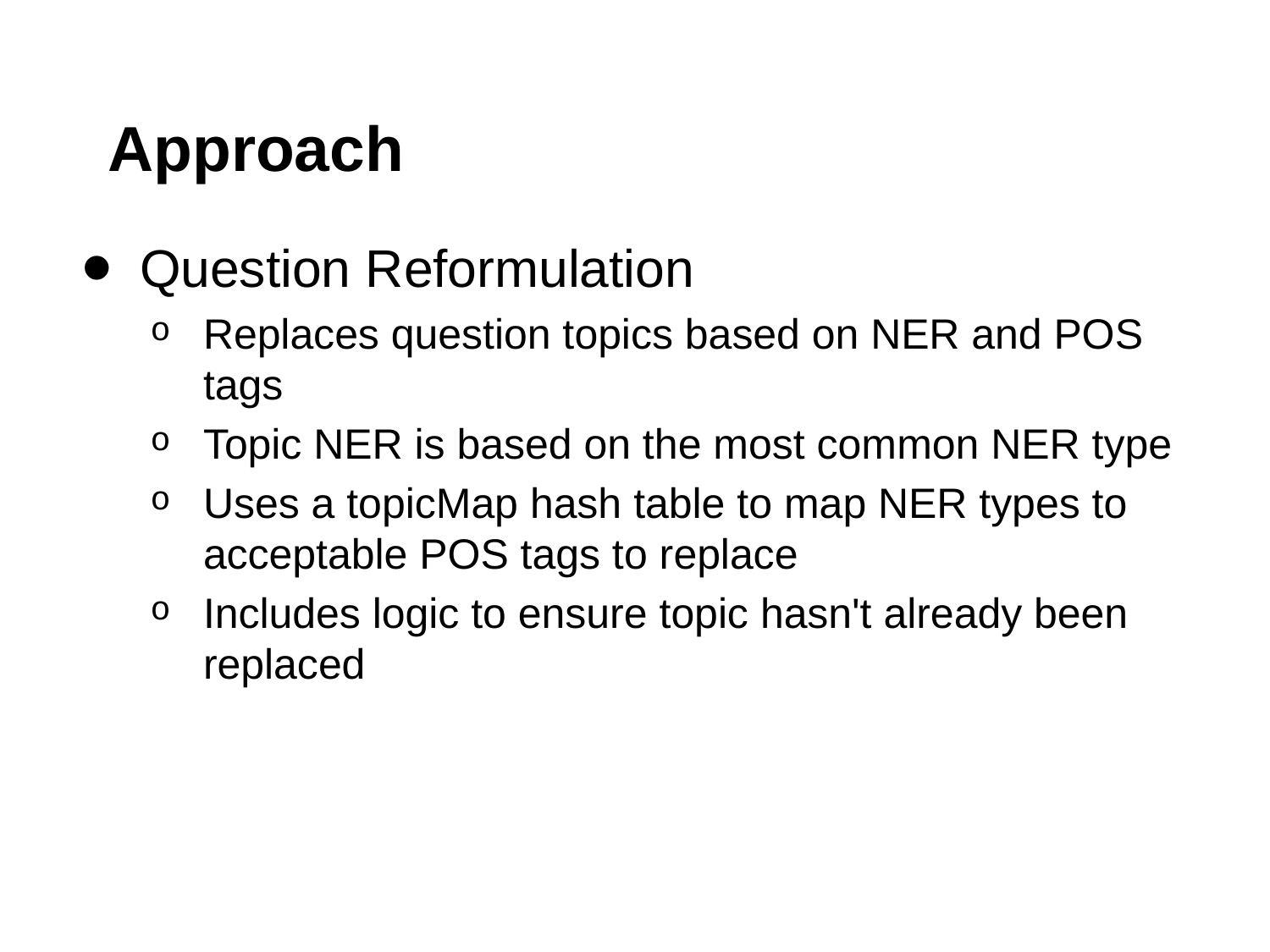

# Approach
Question Reformulation
Replaces question topics based on NER and POS tags
Topic NER is based on the most common NER type
Uses a topicMap hash table to map NER types to acceptable POS tags to replace
Includes logic to ensure topic hasn't already been replaced